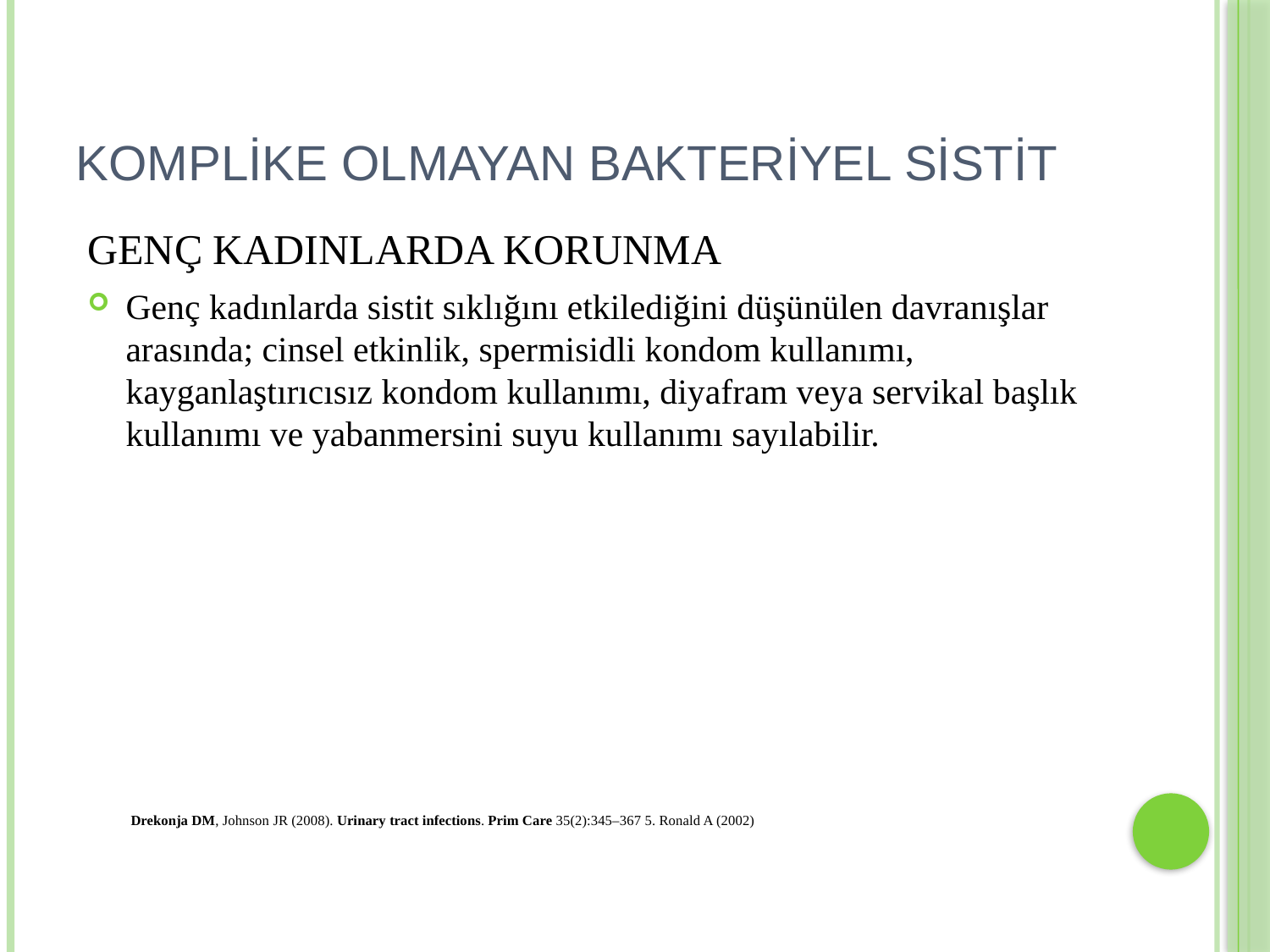

# KOMPLİKE OLMAYAN BAKTERİYEL SİSTİT
GENÇ KADINLARDA KORUNMA
Genç kadınlarda sistit sıklığını etkilediğini düşünülen davranışlar arasında; cinsel etkinlik, spermisidli kondom kullanımı, kayganlaştırıcısız kondom kullanımı, diyafram veya servikal başlık kullanımı ve yabanmersini suyu kullanımı sayılabilir.

            Drekonja DM, Johnson JR (2008). Urinary tract infections. Prim Care 35(2):345–367 5. Ronald A (2002)